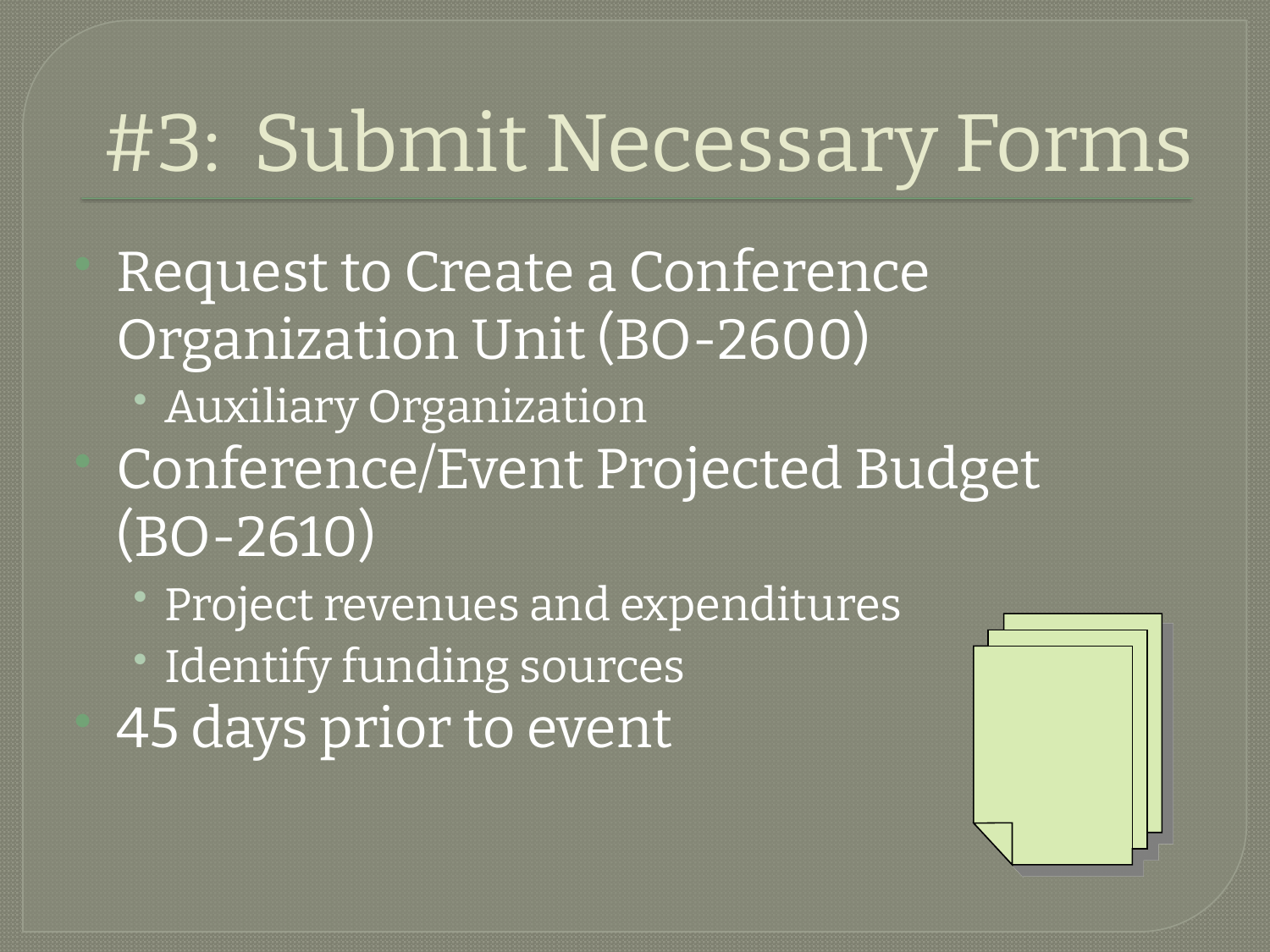

# #3:  Submit Necessary Forms
Request to Create a Conference Organization Unit (BO-2600)
Auxiliary Organization
Conference/Event Projected Budget
	(BO-2610)
Project revenues and expenditures
Identify funding sources
45 days prior to event